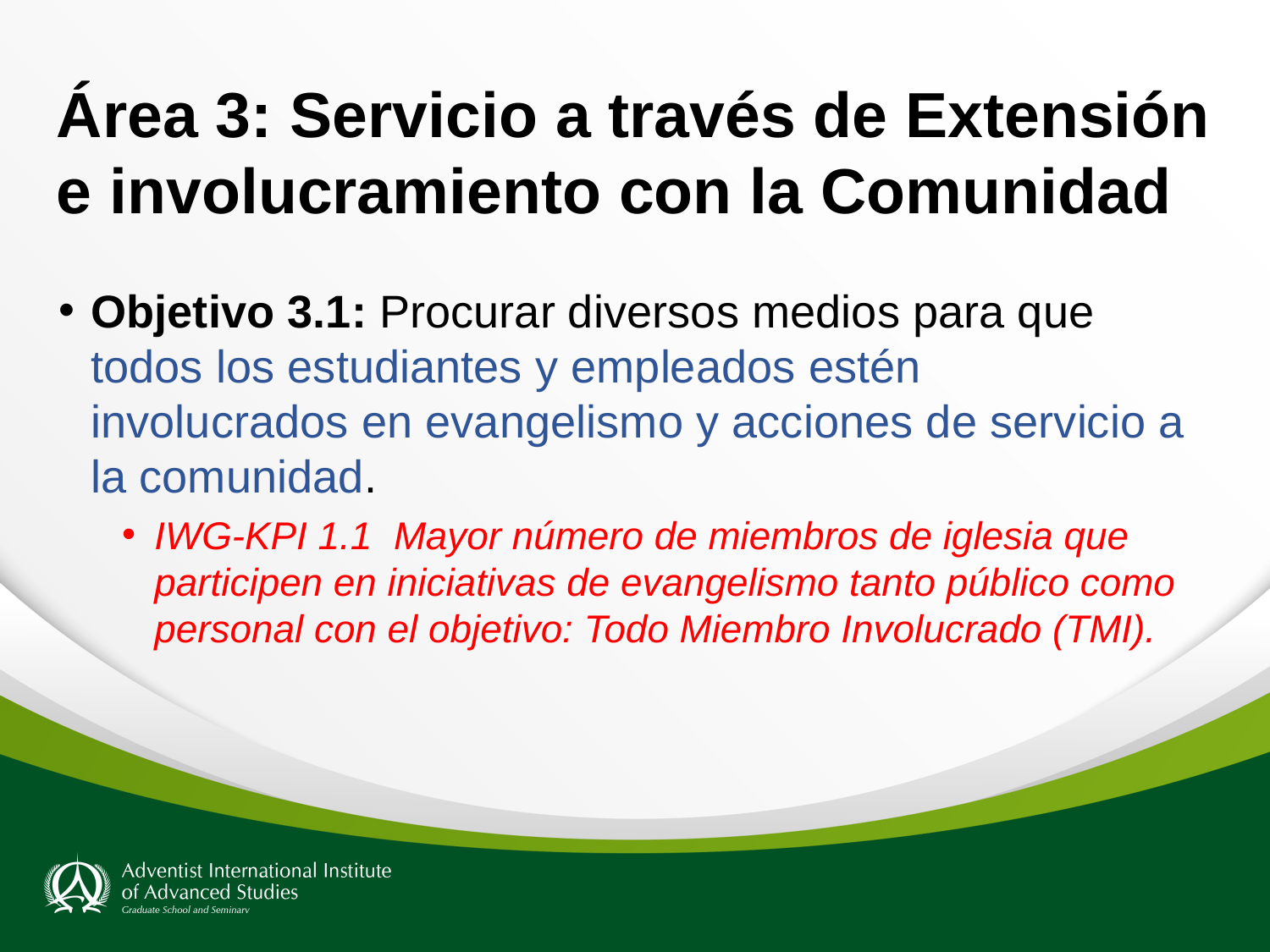

# Área 3: Servicio a través de Extensión e involucramiento con la Comunidad
Objetivo 3.1: Procurar diversos medios para que todos los estudiantes y empleados estén involucrados en evangelismo y acciones de servicio a la comunidad.
IWG-KPI 1.1  Mayor número de miembros de iglesia que participen en iniciativas de evangelismo tanto público como personal con el objetivo: Todo Miembro Involucrado (TMI).